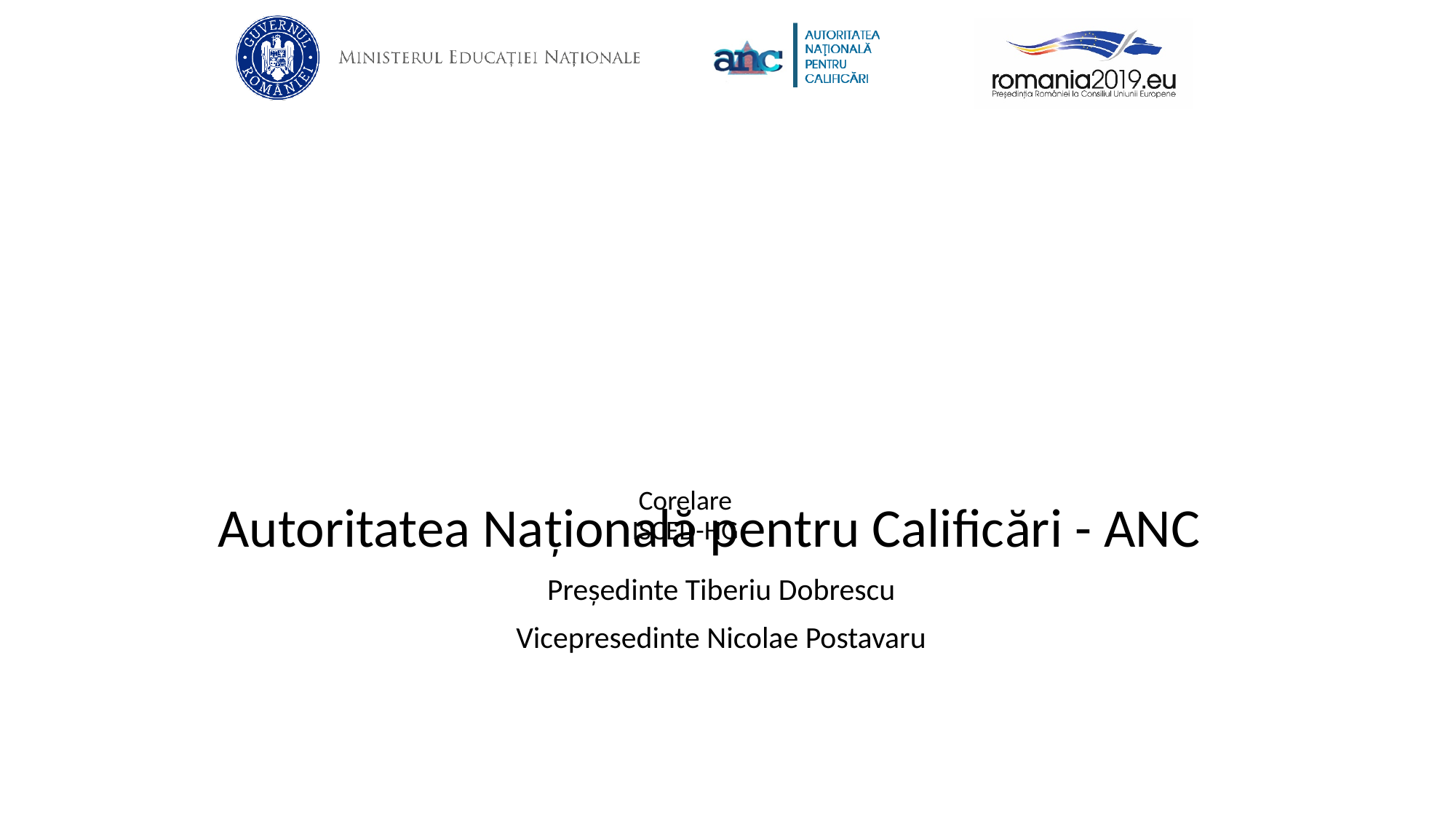

# Corelare ISCED-HG
Autoritatea Națională pentru Calificări - ANC
Președinte Tiberiu Dobrescu
Vicepresedinte Nicolae Postavaru